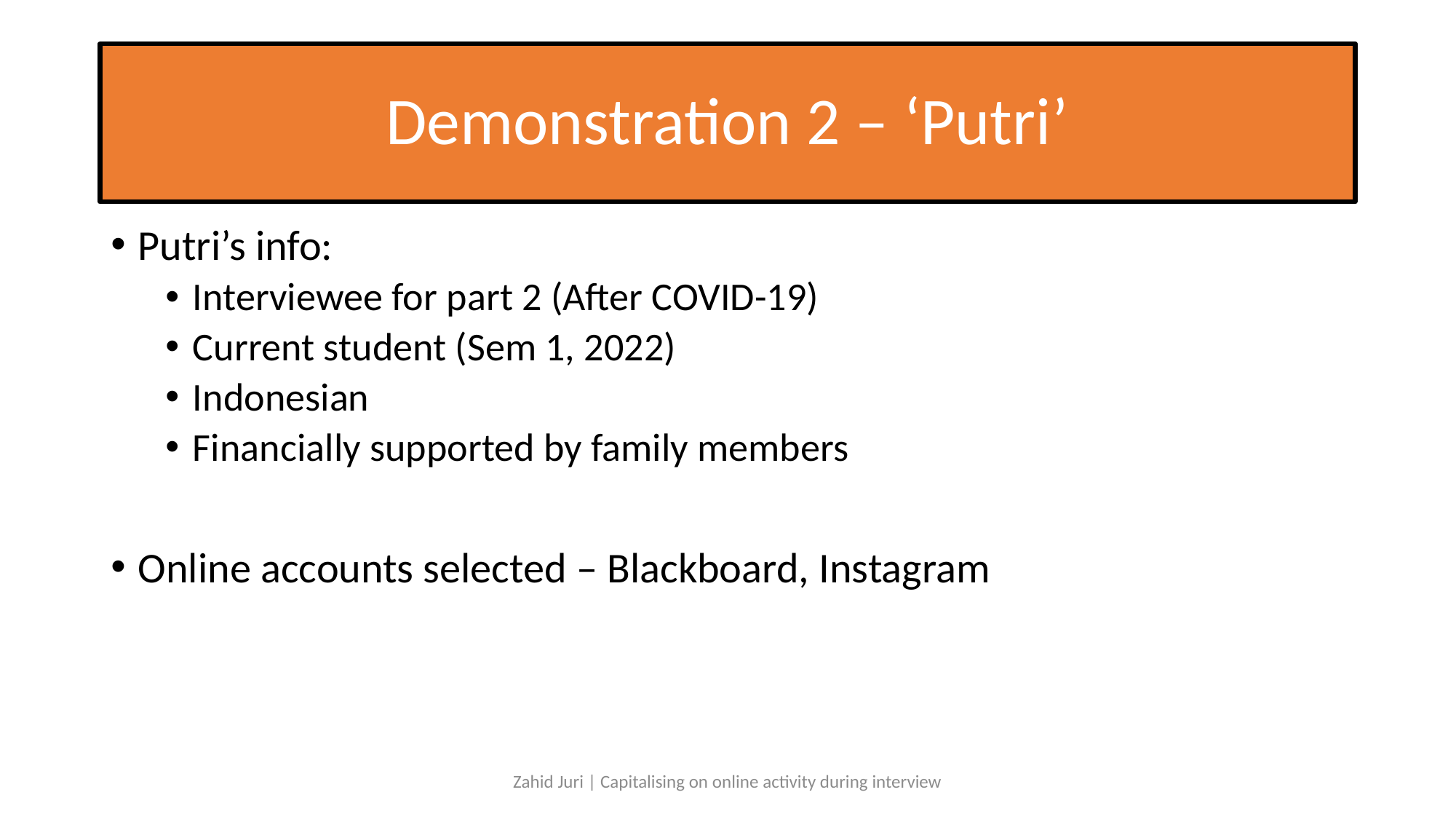

# Demonstration 2 – ‘Putri’
Putri’s info:
Interviewee for part 2 (After COVID-19)
Current student (Sem 1, 2022)
Indonesian
Financially supported by family members

Online accounts selected – Blackboard, Instagram

Zahid Juri | Capitalising on online activity during interview